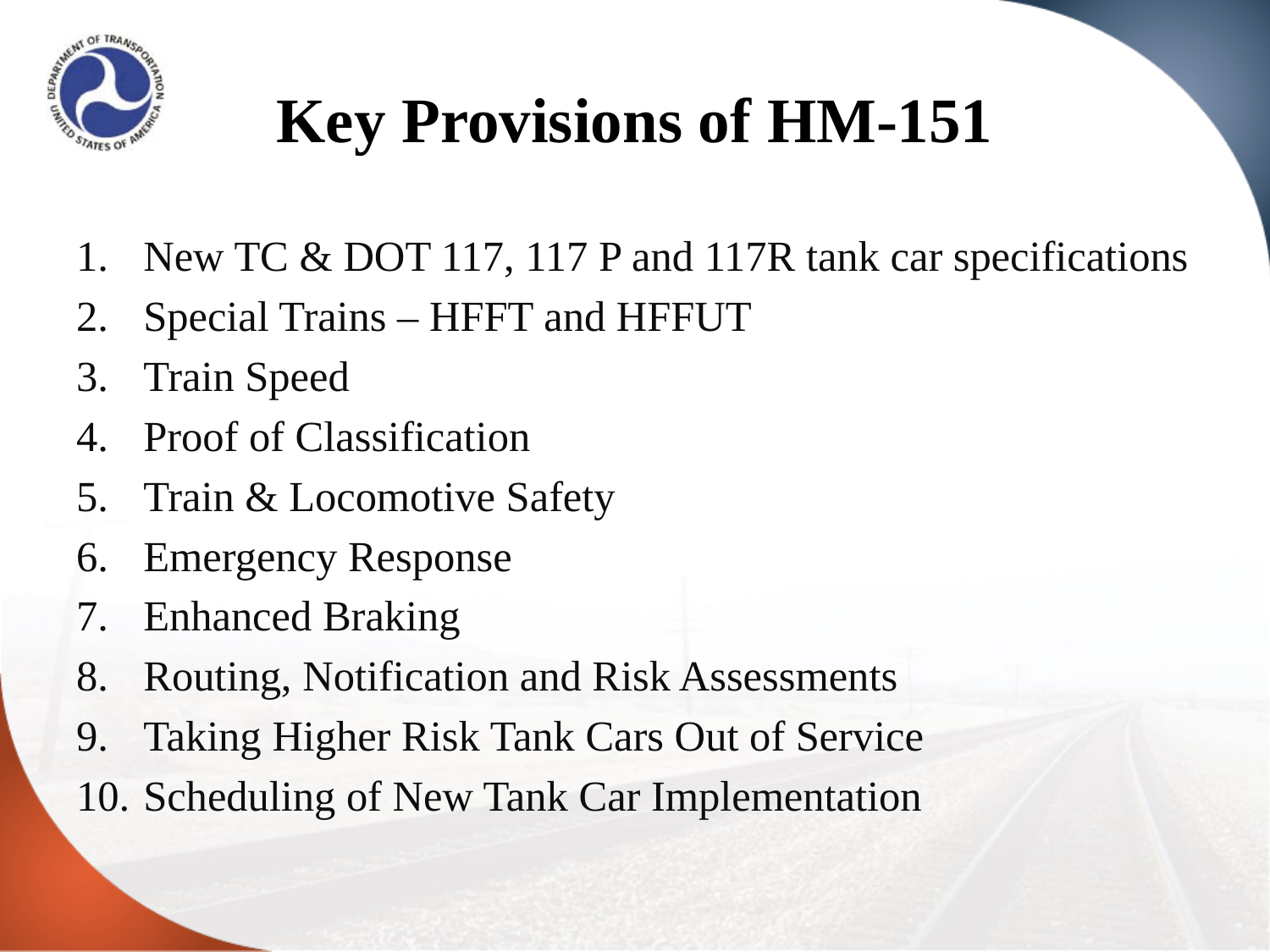

# Key Provisions of HM-151
New TC & DOT 117, 117 P and 117R tank car specifications
Special Trains – HFFT and HFFUT
Train Speed
Proof of Classification
Train & Locomotive Safety
Emergency Response
Enhanced Braking
Routing, Notification and Risk Assessments
Taking Higher Risk Tank Cars Out of Service
Scheduling of New Tank Car Implementation